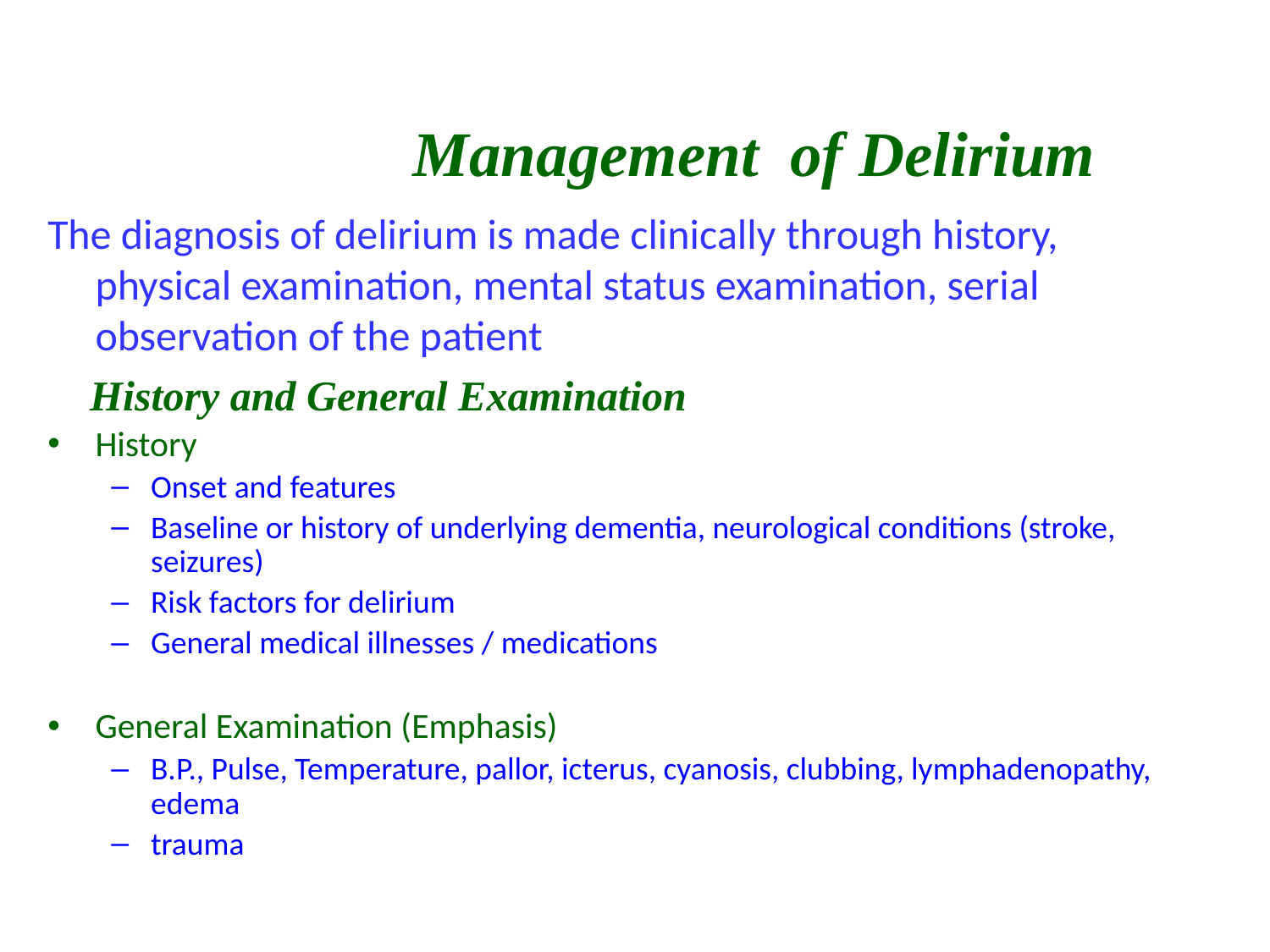

# Management  of Delirium
The diagnosis of delirium is made clinically through history, physical examination, mental status examination, serial observation of the patient
    History and General Examination
History
Onset and features
Baseline or history of underlying dementia, neurological conditions (stroke, seizures)
Risk factors for delirium
General medical illnesses / medications

General Examination (Emphasis)
B.P., Pulse, Temperature, pallor, icterus, cyanosis, clubbing, lymphadenopathy, edema
trauma